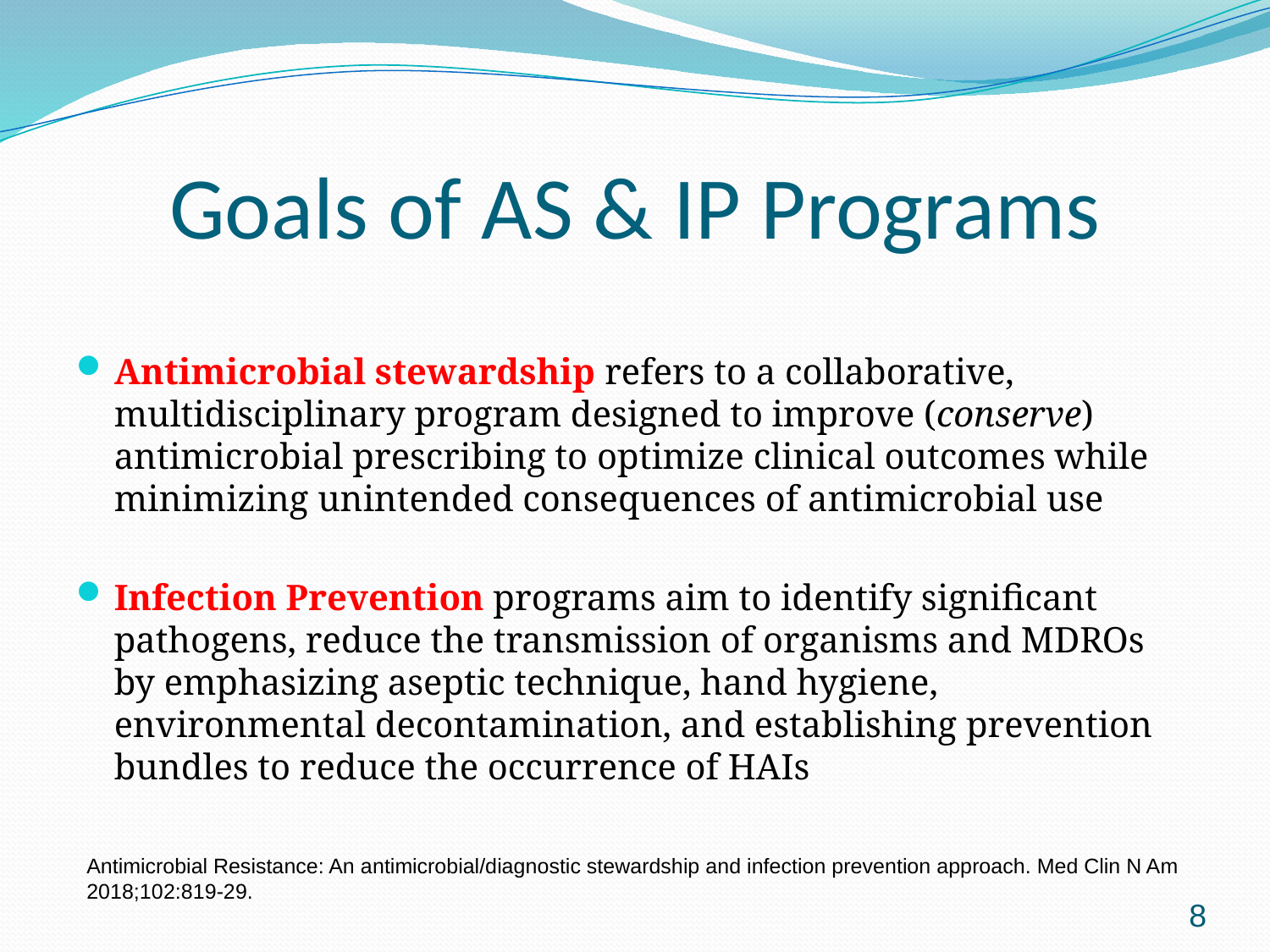

# Goals of AS & IP Programs
Antimicrobial stewardship refers to a collaborative, multidisciplinary program designed to improve (conserve)  antimicrobial prescribing to optimize clinical outcomes while minimizing unintended consequences of antimicrobial use

Infection Prevention programs aim to identify significant pathogens, reduce the transmission of organisms and MDROs by emphasizing aseptic technique, hand hygiene, environmental decontamination, and establishing prevention bundles to reduce the occurrence of HAIs
Antimicrobial Resistance: An antimicrobial/diagnostic stewardship and infection prevention approach. Med Clin N Am 2018;102:819-29.

8